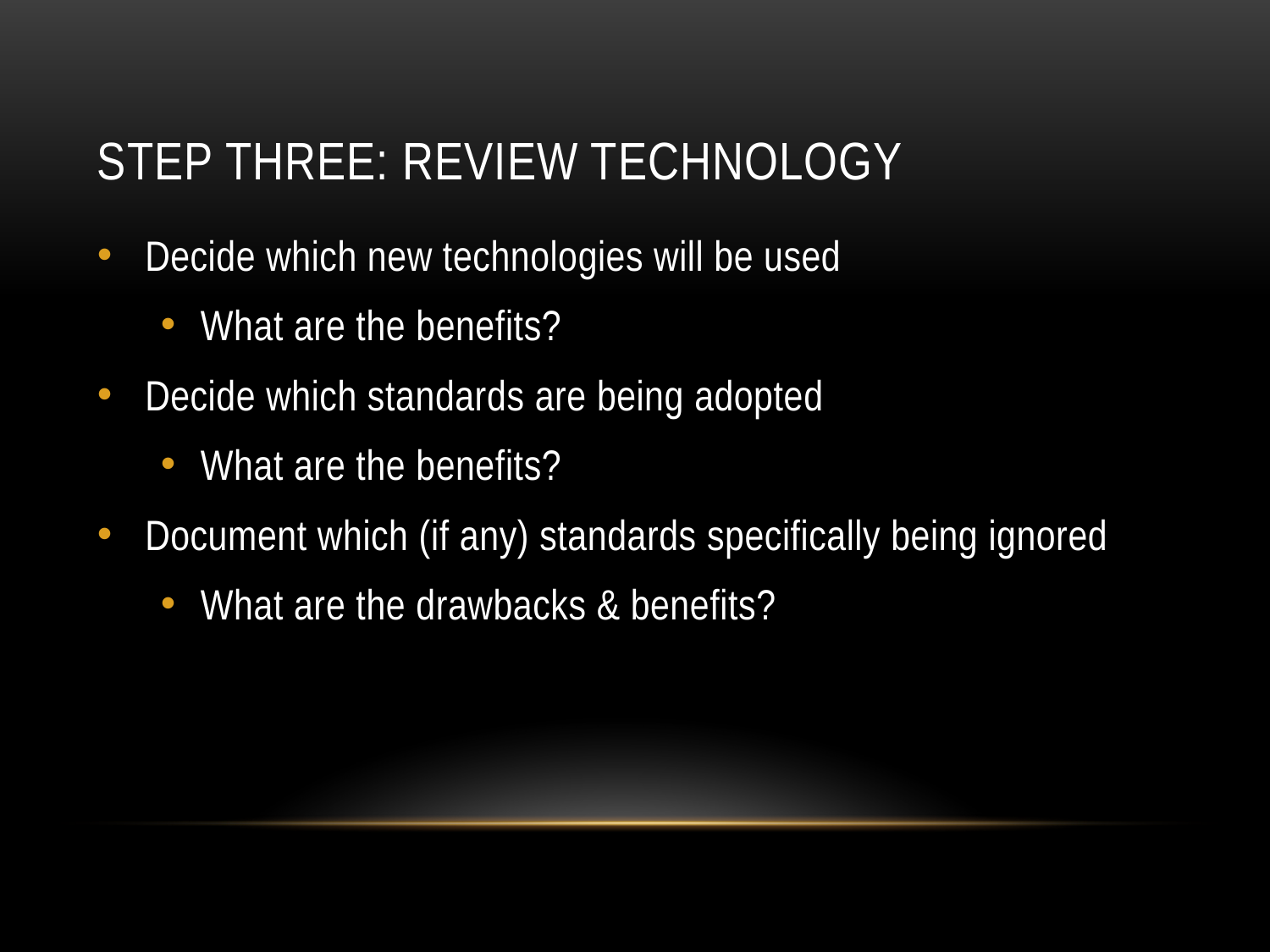

# Step Three: Review technology
Decide which new technologies will be used
What are the benefits?
Decide which standards are being adopted
What are the benefits?
Document which (if any) standards specifically being ignored
What are the drawbacks & benefits?